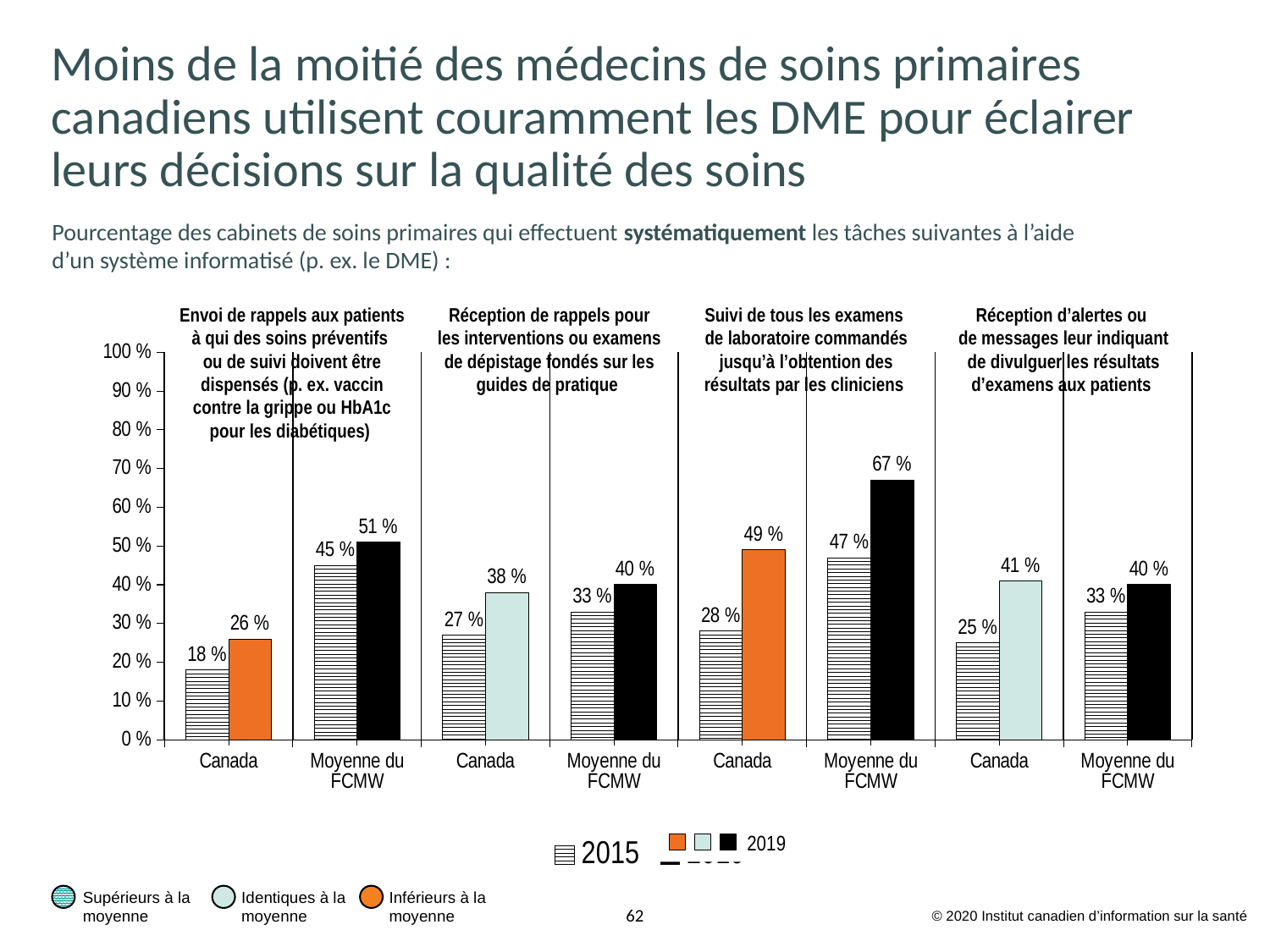

# Moins de la moitié des médecins de soins primaires canadiens utilisent couramment les DME pour éclairer leurs décisions sur la qualité des soins
Pourcentage des cabinets de soins primaires qui effectuent systématiquement les tâches suivantes à l’aide
d’un système informatisé (p. ex. le DME) :

### Chart

| Category | 2015 | 2019 |
|---|---|---|
| Canada | 0.18 | 0.26 |
| Moyenne du FCMW | 0.45 | 0.51 |
| Canada | 0.27 | 0.38 |
| Moyenne du FCMW | 0.33 | 0.4 |
| Canada | 0.28 | 0.49 |
| Moyenne du FCMW | 0.47 | 0.67 |
| Canada | 0.25 | 0.41 |
| Moyenne du FCMW | 0.33 | 0.4 |
Envoi de rappels aux patients à qui des soins préventifs
ou de suivi doivent être dispensés (p. ex. vaccin contre la grippe ou HbA1c pour les diabétiques)
Réception de rappels pour les interventions ou examens de dépistage fondés sur les guides de pratique
Suivi de tous les examens
de laboratoire commandés jusqu’à l’obtention des résultats par les cliniciens
Réception d’alertes ou
de messages leur indiquant de divulguer les résultats d’examens aux patients

2019

Supérieurs à la
moyenne
Identiques à la
moyenne
Inférieurs à la
moyenne

© 2020 Institut canadien d’information sur la santé